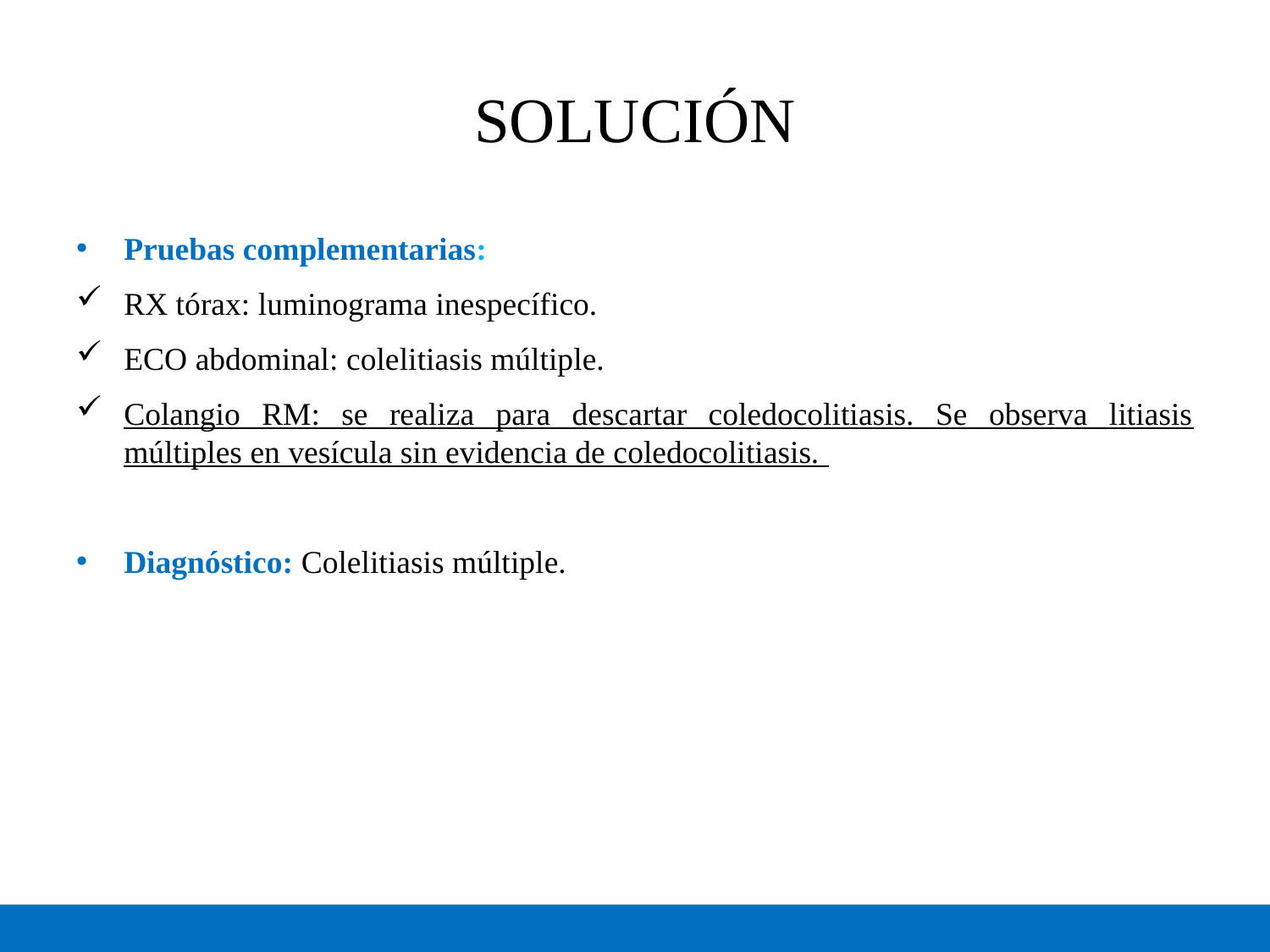

# SOLUCIÓN
Pruebas complementarias:
RX tórax: luminograma inespecífico.
ECO abdominal: colelitiasis múltiple.
Colangio RM: se realiza para descartar coledocolitiasis. Se observa litiasis múltiples en vesícula sin evidencia de coledocolitiasis.

Diagnóstico: Colelitiasis múltiple.